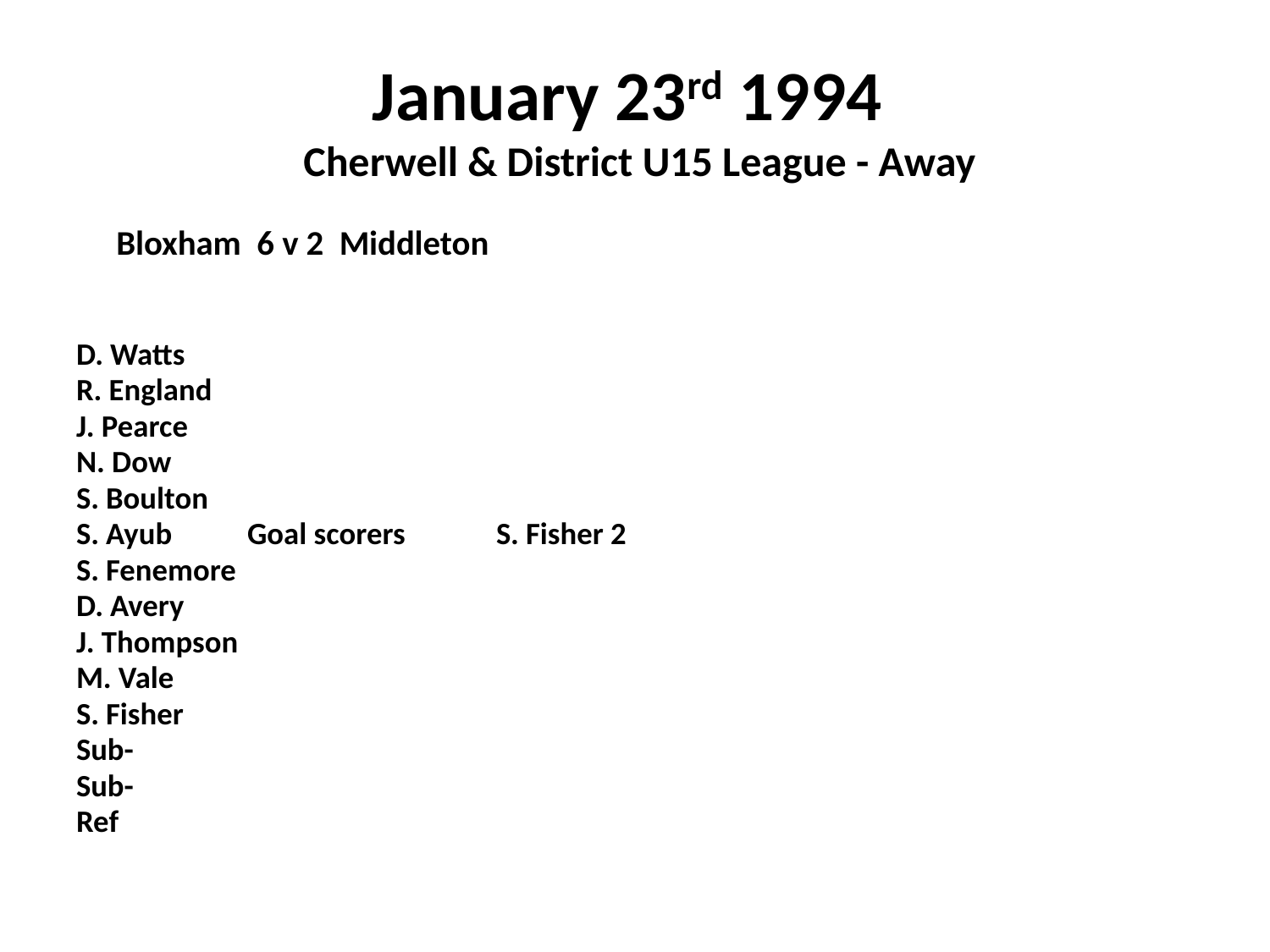

# January 23rd 1994 Cherwell & District U15 League - Away
     Bloxham  6 v 2  Middleton

D. Watts
R. England
J. Pearce
N. Dow
S. Boulton
S. Ayub				Goal scorers	S. Fisher 2
S. Fenemore
D. Avery
J. Thompson
M. Vale
S. Fisher
Sub-
Sub-
Ref